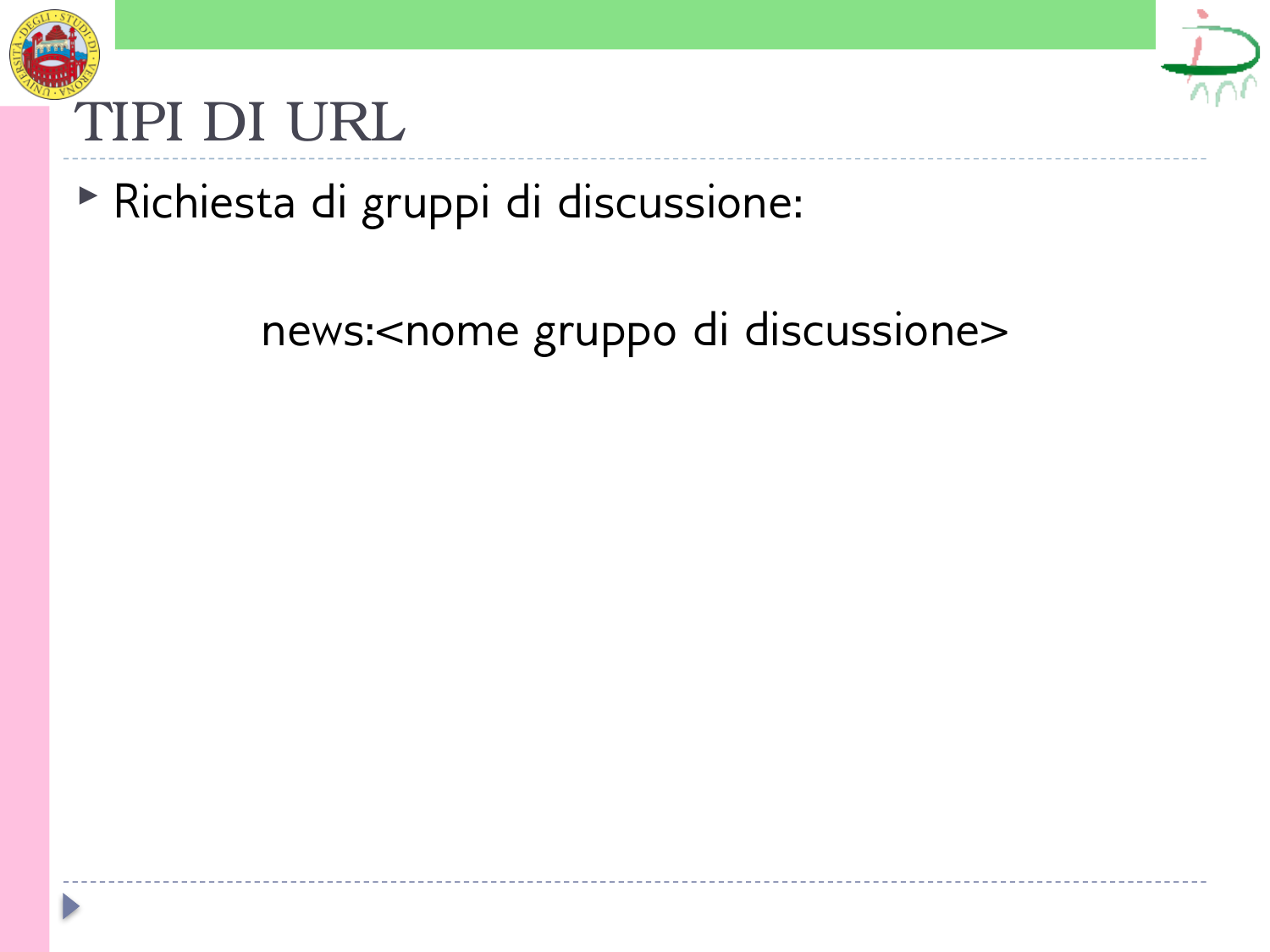

# TIPI DI URL
Richiesta di gruppi di discussione:

news:<nome gruppo di discussione>